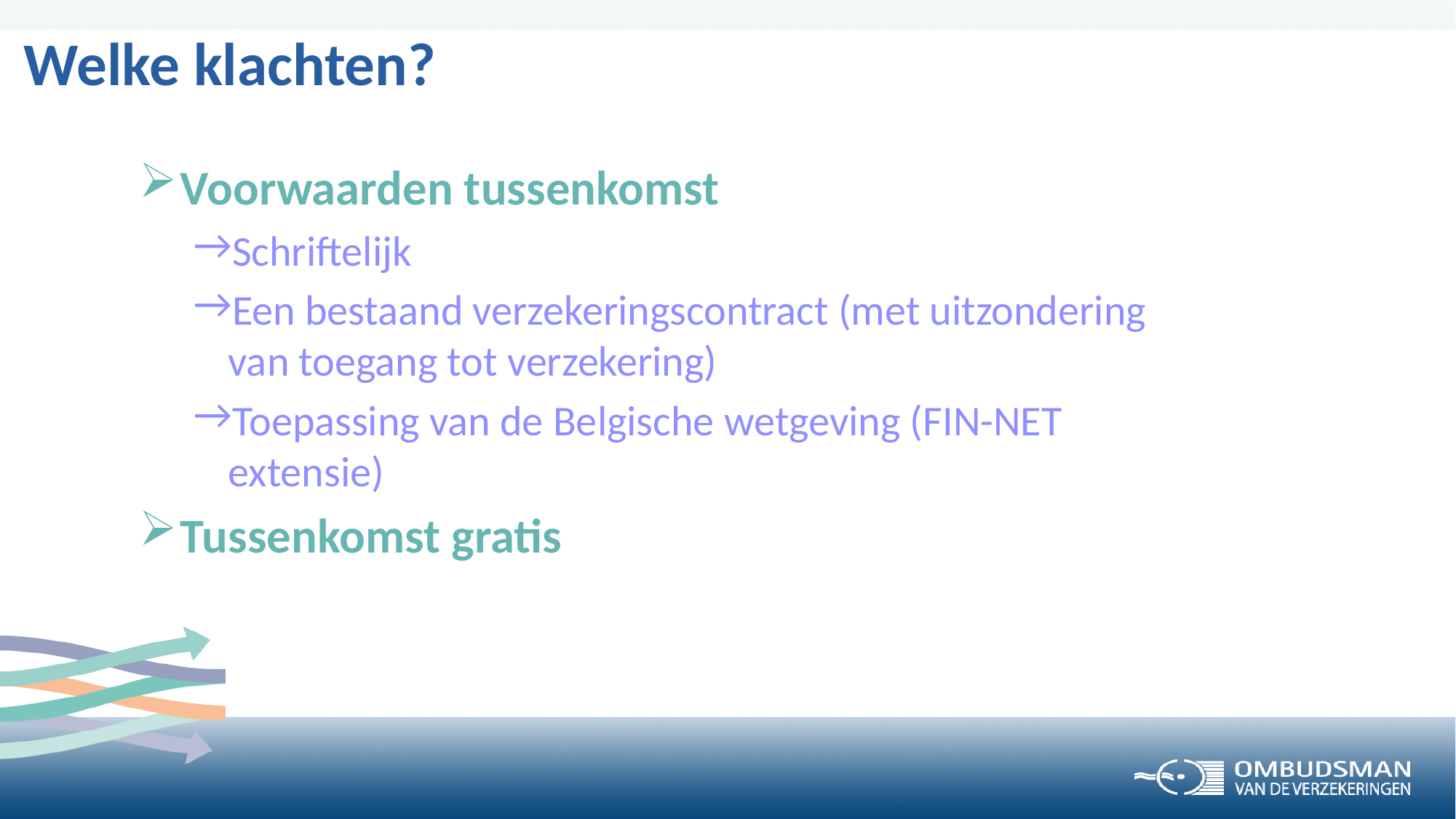

# Welke klachten?
Voorwaarden tussenkomst
Schriftelijk
Een bestaand verzekeringscontract (met uitzondering van toegang tot verzekering)
Toepassing van de Belgische wetgeving (FIN-NET extensie)
Tussenkomst gratis